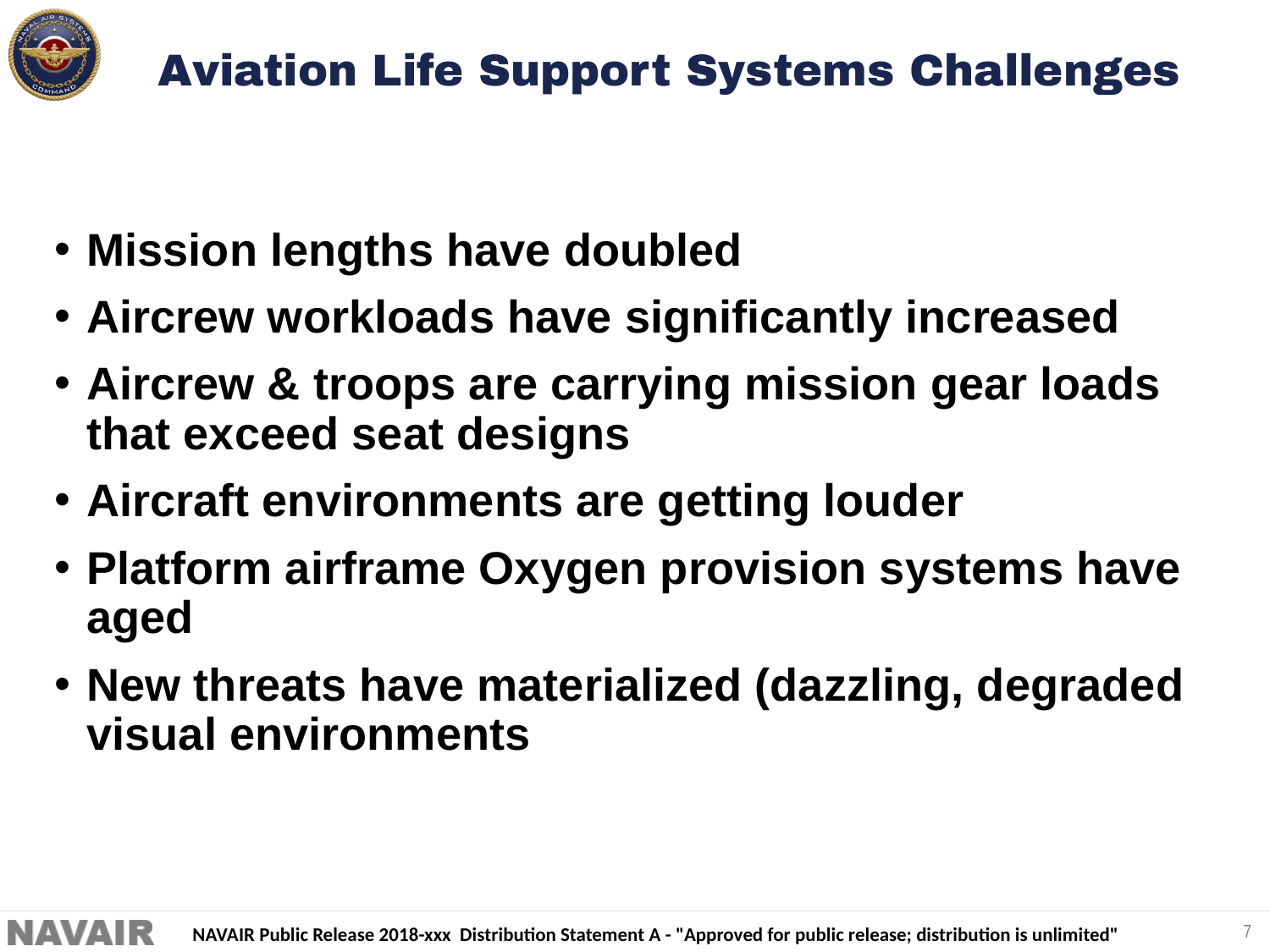

# Aviation Life Support Systems Challenges
Mission lengths have doubled
Aircrew workloads have significantly increased
Aircrew & troops are carrying mission gear loads that exceed seat designs
Aircraft environments are getting louder
Platform airframe Oxygen provision systems have aged
New threats have materialized (dazzling, degraded visual environments